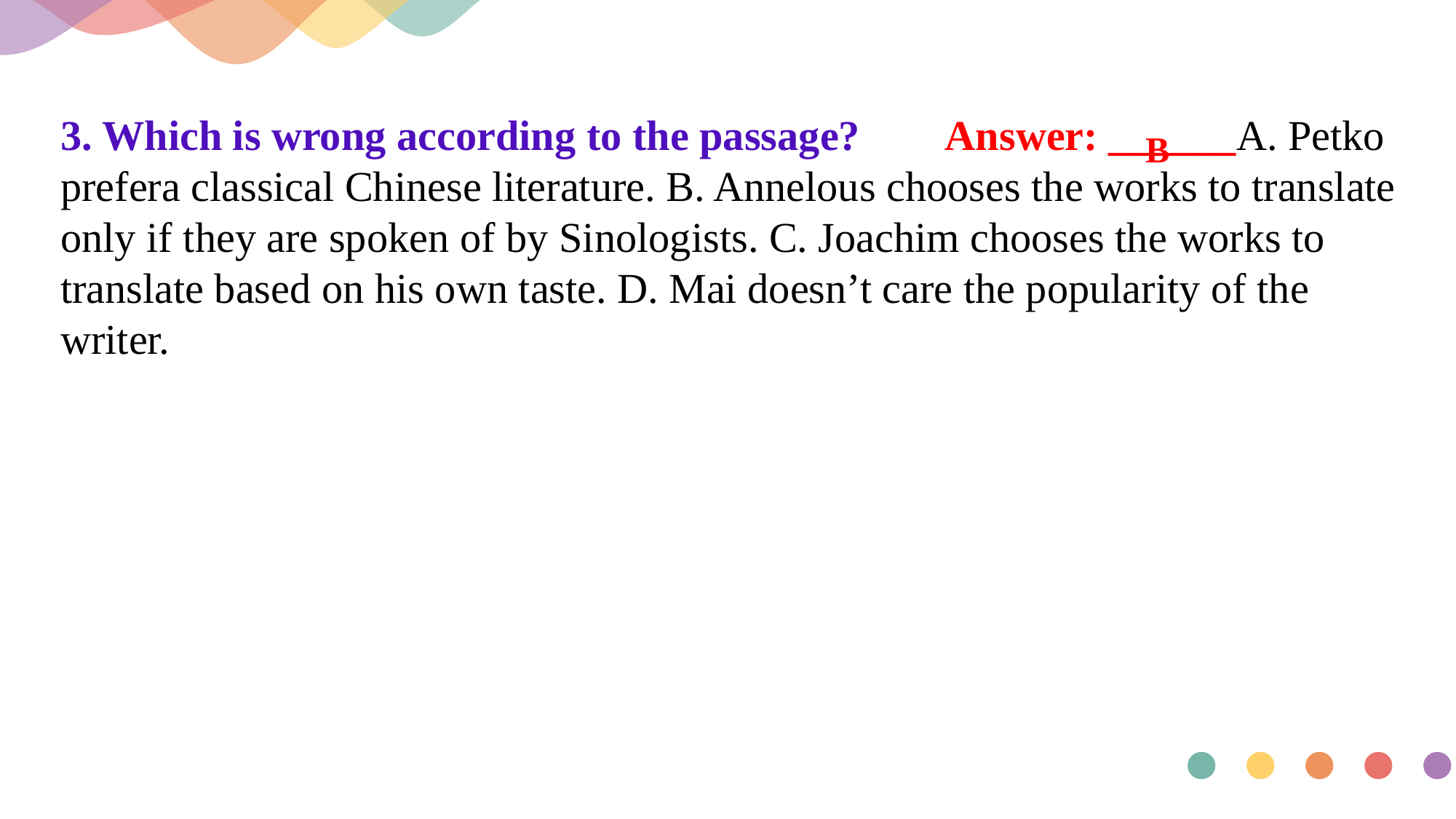

3. Which is wrong according to the passage?        Answer: ______A. Petko prefera classical Chinese literature. B. Annelous chooses the works to translate only if they are spoken of by Sinologists. C. Joachim chooses the works to translate based on his own taste. D. Mai doesn’t care the popularity of the writer.

  B